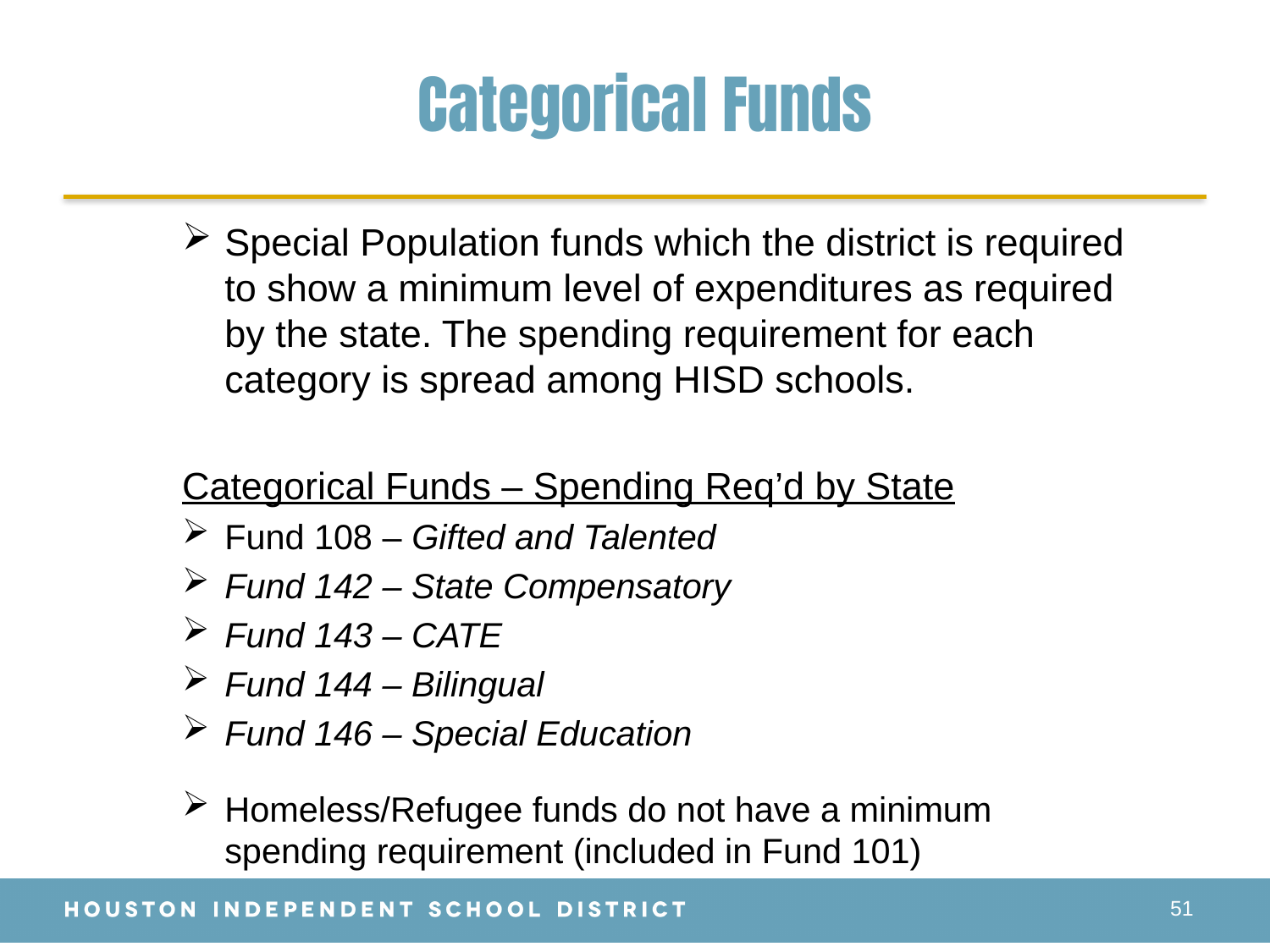

# Categorical Funds

Special Population funds which the district is required to show a minimum level of expenditures as required by the state. The spending requirement for each category is spread among HISD schools.

Categorical Funds – Spending Req’d by State
Fund 108 – Gifted and Talented
Fund 142 – State Compensatory
Fund 143 – CATE
Fund 144 – Bilingual
Fund 146 – Special Education

Homeless/Refugee funds do not have a minimum spending requirement (included in Fund 101)

51